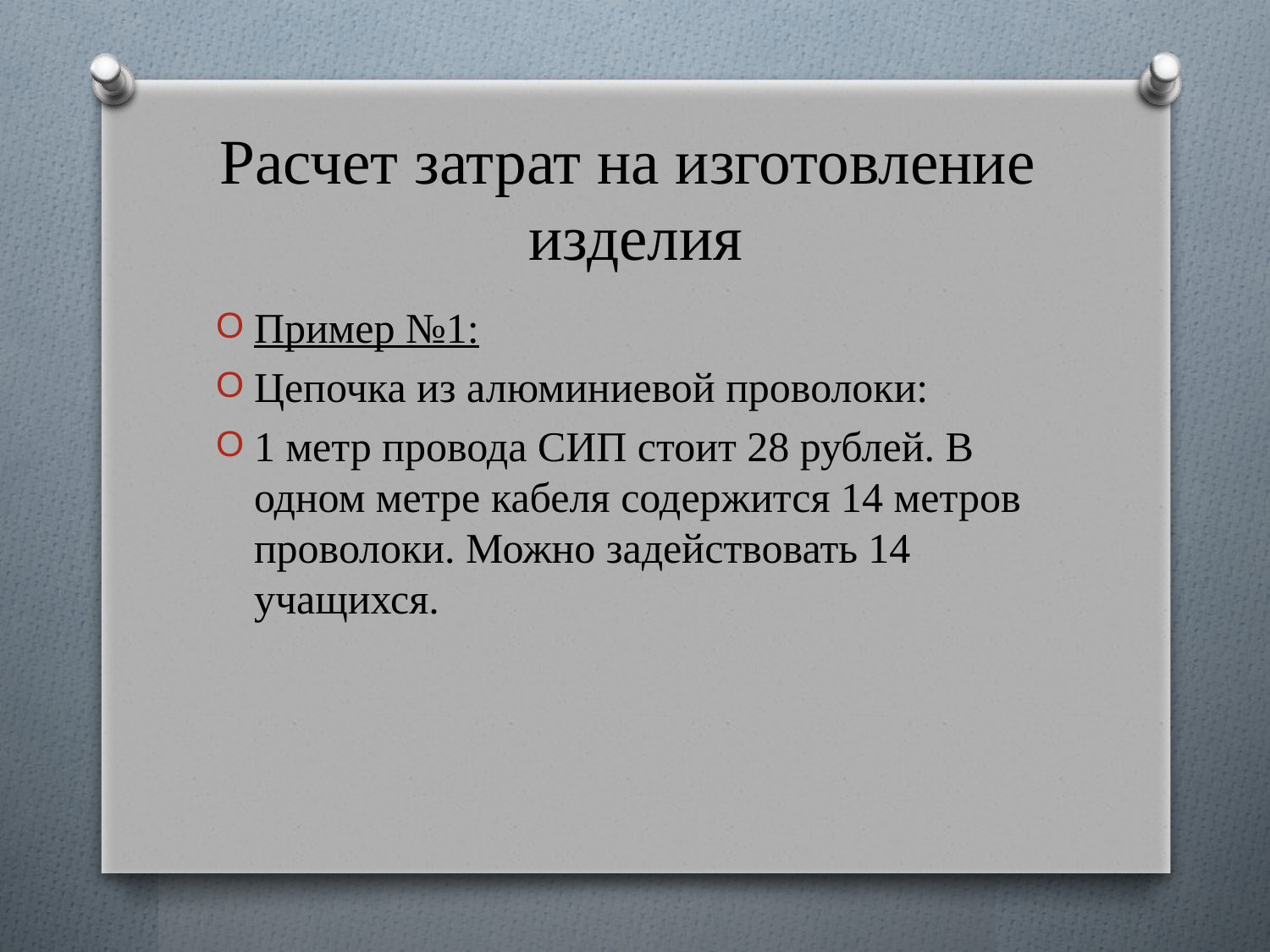

# Расчет затрат на изготовление  изделия
Пример №1:
Цепочка из алюминиевой проволоки:
1 метр провода СИП стоит 28 рублей. В одном метре кабеля содержится 14 метров проволоки. Можно задействовать 14 учащихся.